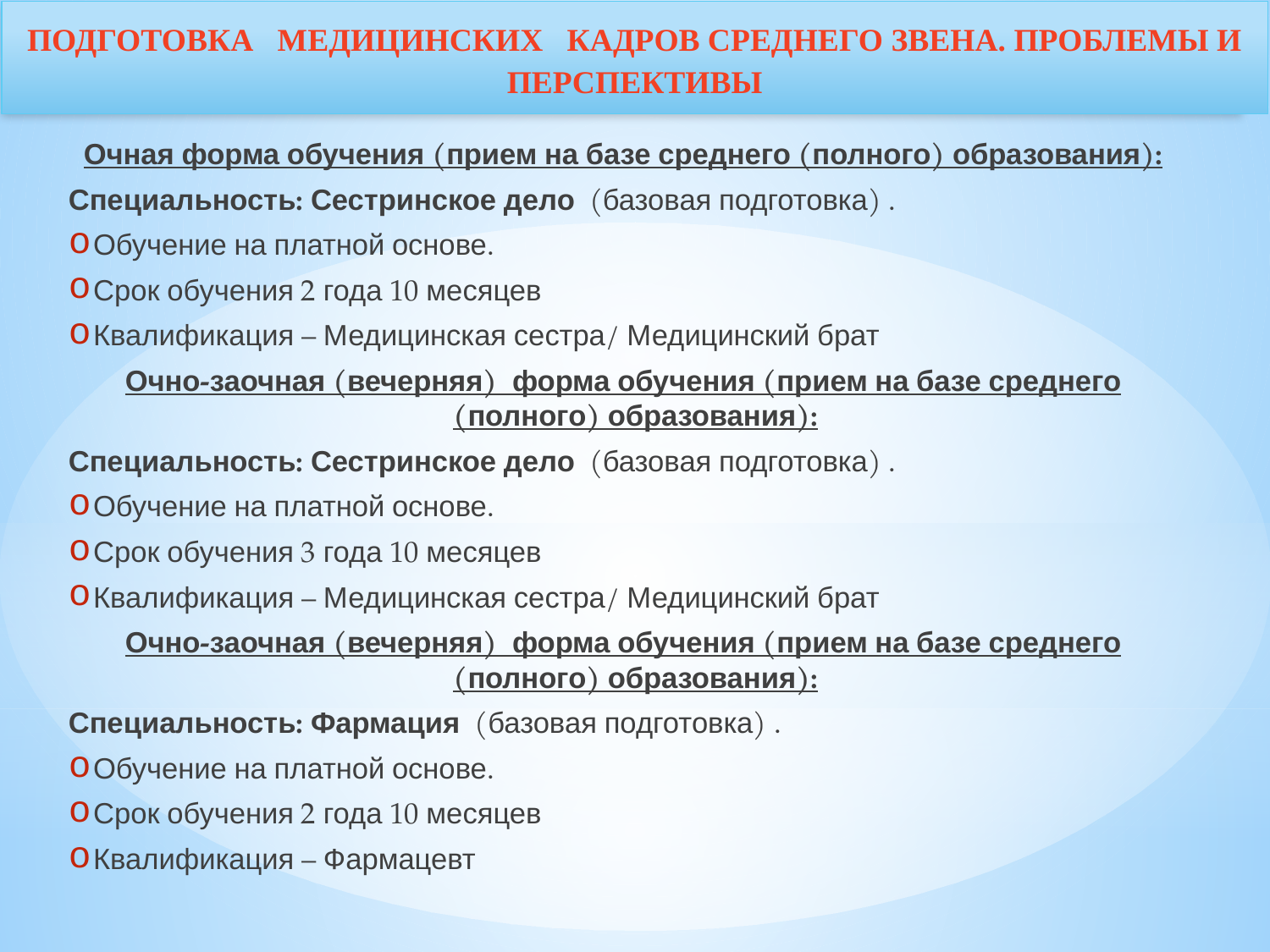

Подготовка   медицинских   кадров среднего звена. Проблемы и перспективы
Очная форма обучения (прием на базе среднего (полного) образования):
Специальность: Сестринское дело  (базовая подготовка) .
Обучение на платной основе.
Срок обучения 2 года 10 месяцев
Квалификация – Медицинская сестра/ Медицинский брат
Очно-заочная (вечерняя)  форма обучения (прием на базе среднего (полного) образования):
Специальность: Сестринское дело  (базовая подготовка) .
Обучение на платной основе.
Срок обучения 3 года 10 месяцев
Квалификация – Медицинская сестра/ Медицинский брат
Очно-заочная (вечерняя)  форма обучения (прием на базе среднего (полного) образования):
Специальность: Фармация  (базовая подготовка) .
Обучение на платной основе.
Срок обучения 2 года 10 месяцев
Квалификация – Фармацевт